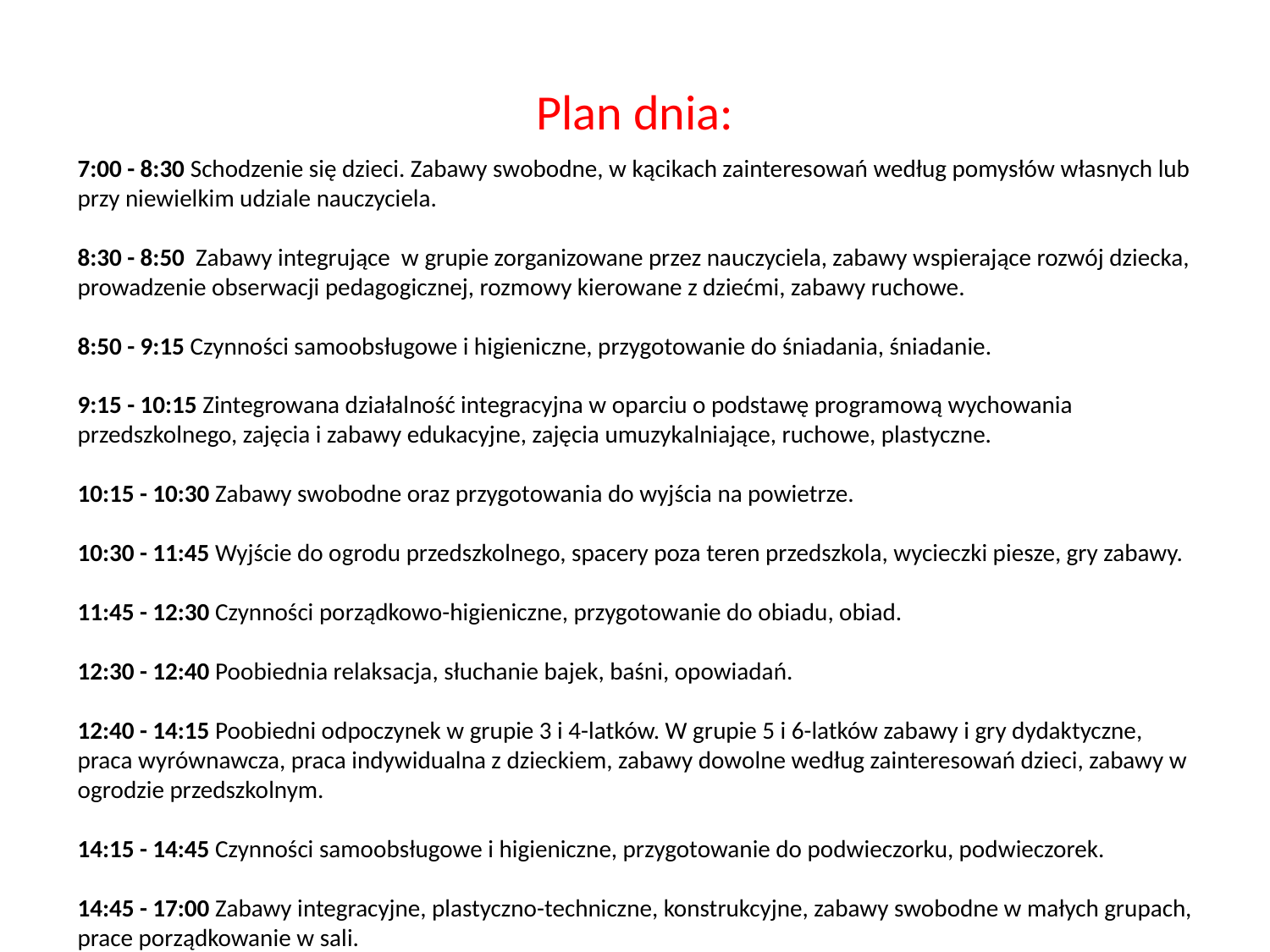

# Plan dnia:
7:00 - 8:30 Schodzenie się dzieci. Zabawy swobodne, w kącikach zainteresowań według pomysłów własnych lub przy niewielkim udziale nauczyciela.
8:30 - 8:50  Zabawy integrujące  w grupie zorganizowane przez nauczyciela, zabawy wspierające rozwój dziecka, prowadzenie obserwacji pedagogicznej, rozmowy kierowane z dziećmi, zabawy ruchowe.
8:50 - 9:15 Czynności samoobsługowe i higieniczne, przygotowanie do śniadania, śniadanie.
9:15 - 10:15 Zintegrowana działalność integracyjna w oparciu o podstawę programową wychowania przedszkolnego, zajęcia i zabawy edukacyjne, zajęcia umuzykalniające, ruchowe, plastyczne.
10:15 - 10:30 Zabawy swobodne oraz przygotowania do wyjścia na powietrze.
10:30 - 11:45 Wyjście do ogrodu przedszkolnego, spacery poza teren przedszkola, wycieczki piesze, gry zabawy.
11:45 - 12:30 Czynności porządkowo-higieniczne, przygotowanie do obiadu, obiad.
12:30 - 12:40 Poobiednia relaksacja, słuchanie bajek, baśni, opowiadań.
12:40 - 14:15 Poobiedni odpoczynek w grupie 3 i 4-latków. W grupie 5 i 6-latków zabawy i gry dydaktyczne, praca wyrównawcza, praca indywidualna z dzieckiem, zabawy dowolne według zainteresowań dzieci, zabawy w ogrodzie przedszkolnym.
14:15 - 14:45 Czynności samoobsługowe i higieniczne, przygotowanie do podwieczorku, podwieczorek. 
14:45 - 17:00 Zabawy integracyjne, plastyczno-techniczne, konstrukcyjne, zabawy swobodne w małych grupach, prace porządkowanie w sali.